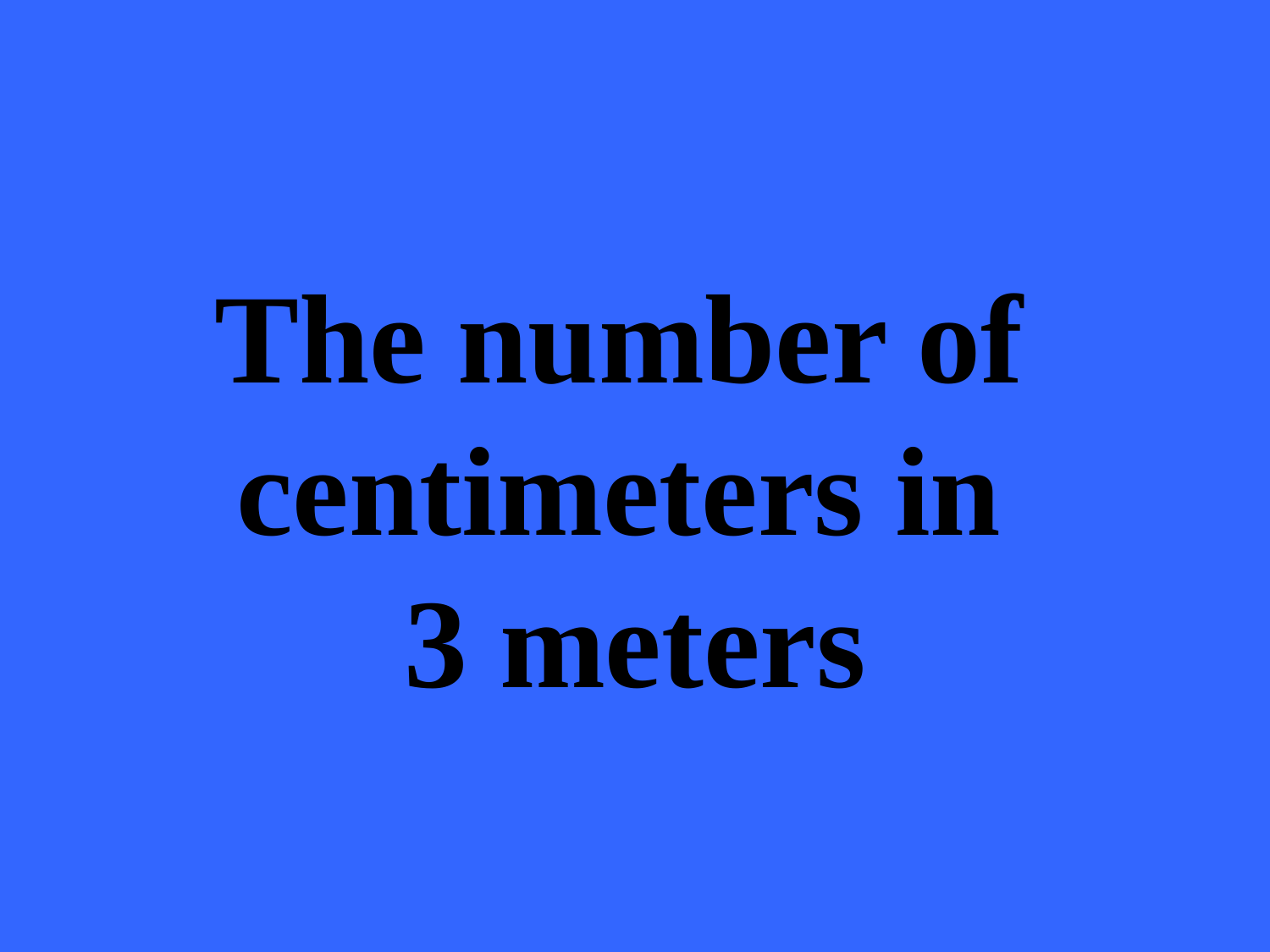

The number of
centimeters in
3 meters